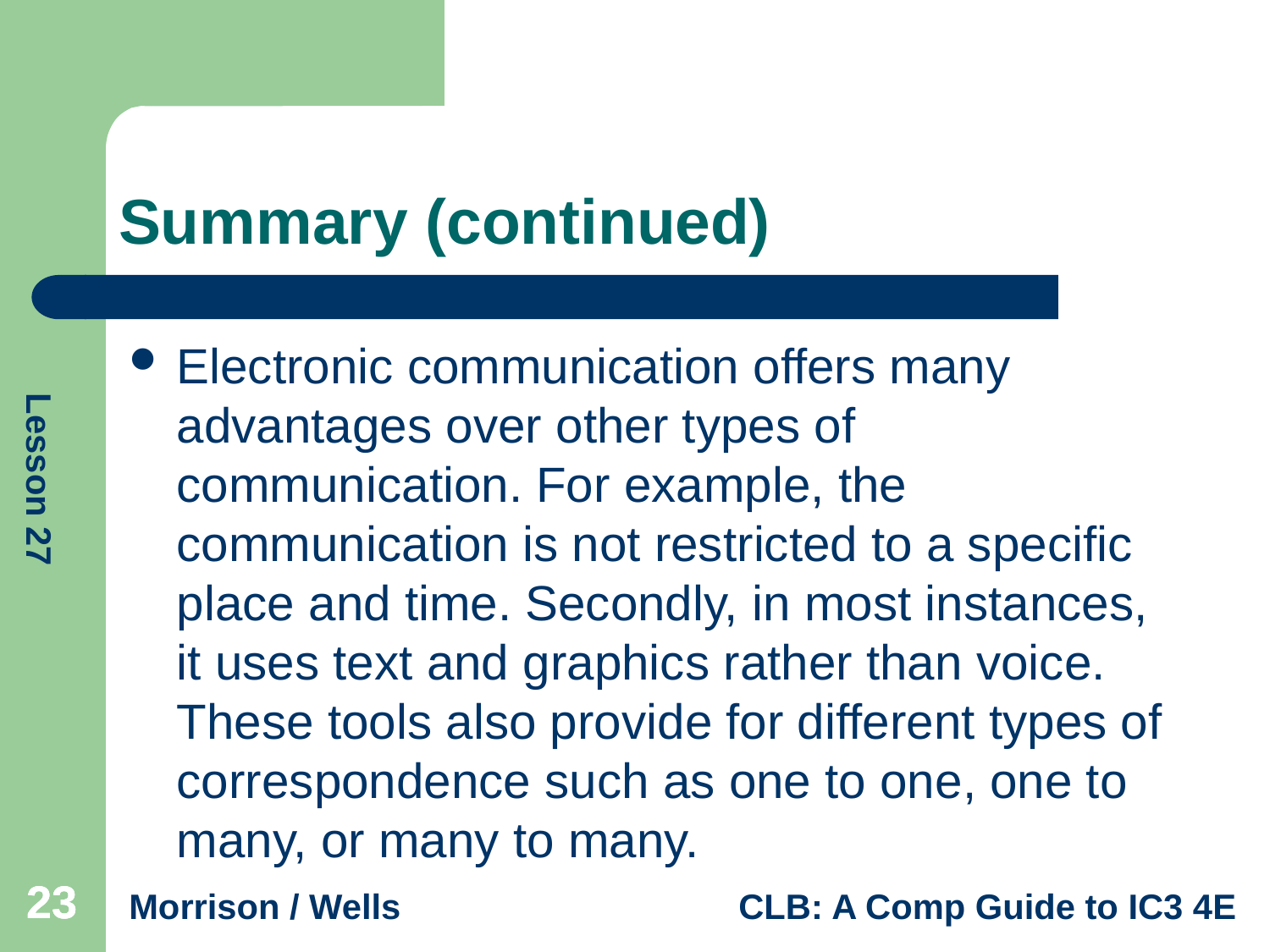

# Summary (continued)
Electronic communication offers many advantages over other types of communication. For example, the communication is not restricted to a specific place and time. Secondly, in most instances, it uses text and graphics rather than voice. These tools also provide for different types of correspondence such as one to one, one to many, or many to many.
23
23
23